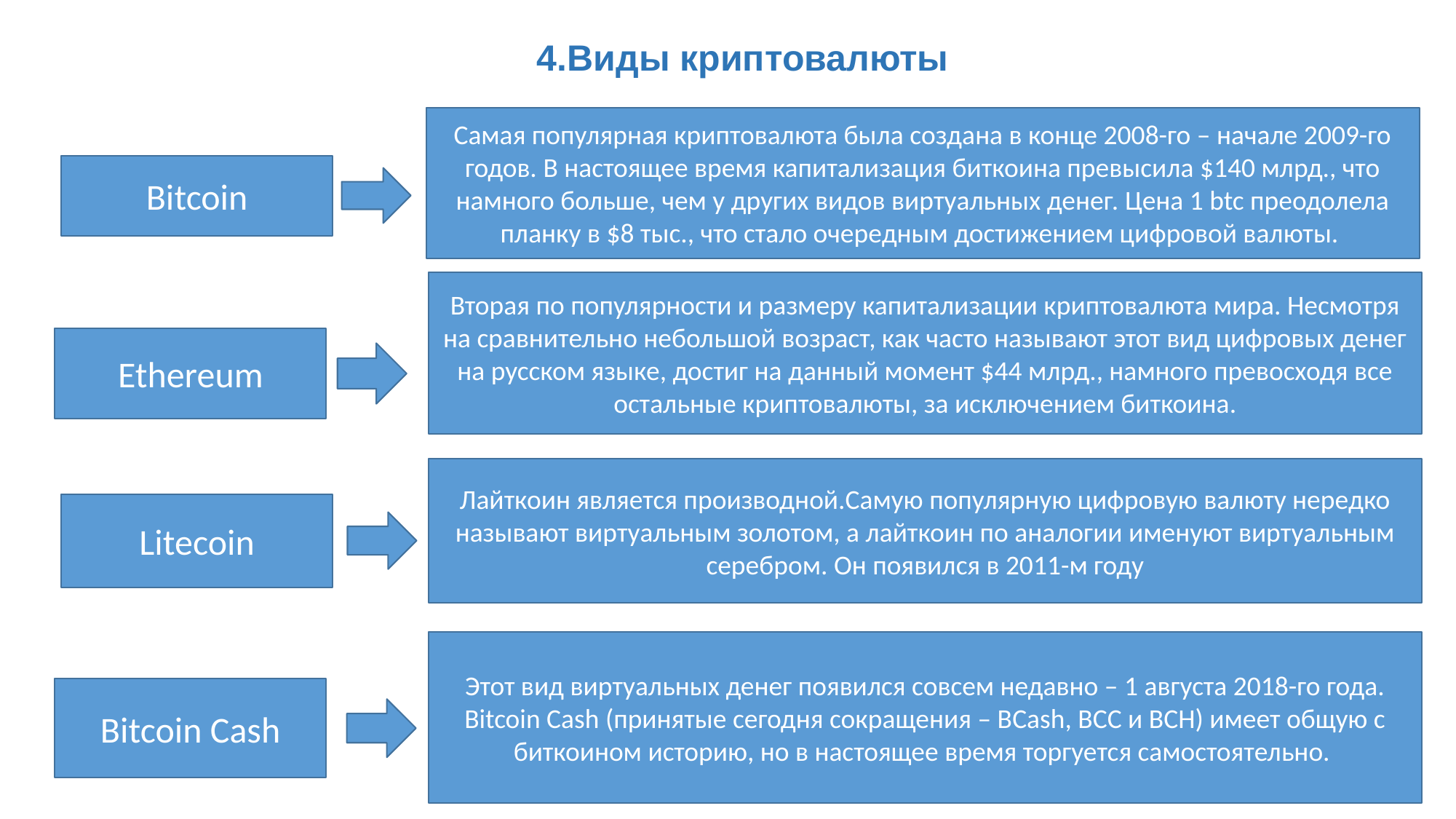

4.Виды криптовалюты
Самая популярная криптовалюта была создана в конце 2008-го – начале 2009-го годов. В настоящее время капитализация биткоина превысила $140 млрд., что намного больше, чем у других видов виртуальных денег. Цена 1 btc преодолела планку в $8 тыс., что стало очередным достижением цифровой валюты.
Bitcoin

Вторая по популярности и размеру капитализации криптовалюта мира. Несмотря на сравнительно небольшой возраст, как часто называют этот вид цифровых денег на русском языке, достиг на данный момент $44 млрд., намного превосходя все остальные криптовалюты, за исключением биткоина.
Ethereum

Лайткоин является производной.Самую популярную цифровую валюту нередко называют виртуальным золотом, а лайткоин по аналогии именуют виртуальным серебром. Он появился в 2011-м году
Litecoin

Этот вид виртуальных денег появился совсем недавно – 1 августа 2018-го года. Bitcoin Cash (принятые сегодня сокращения – BCash, BCC и BCH) имеет общую с биткоином историю, но в настоящее время торгуется самостоятельно.
Bitcoin Cash